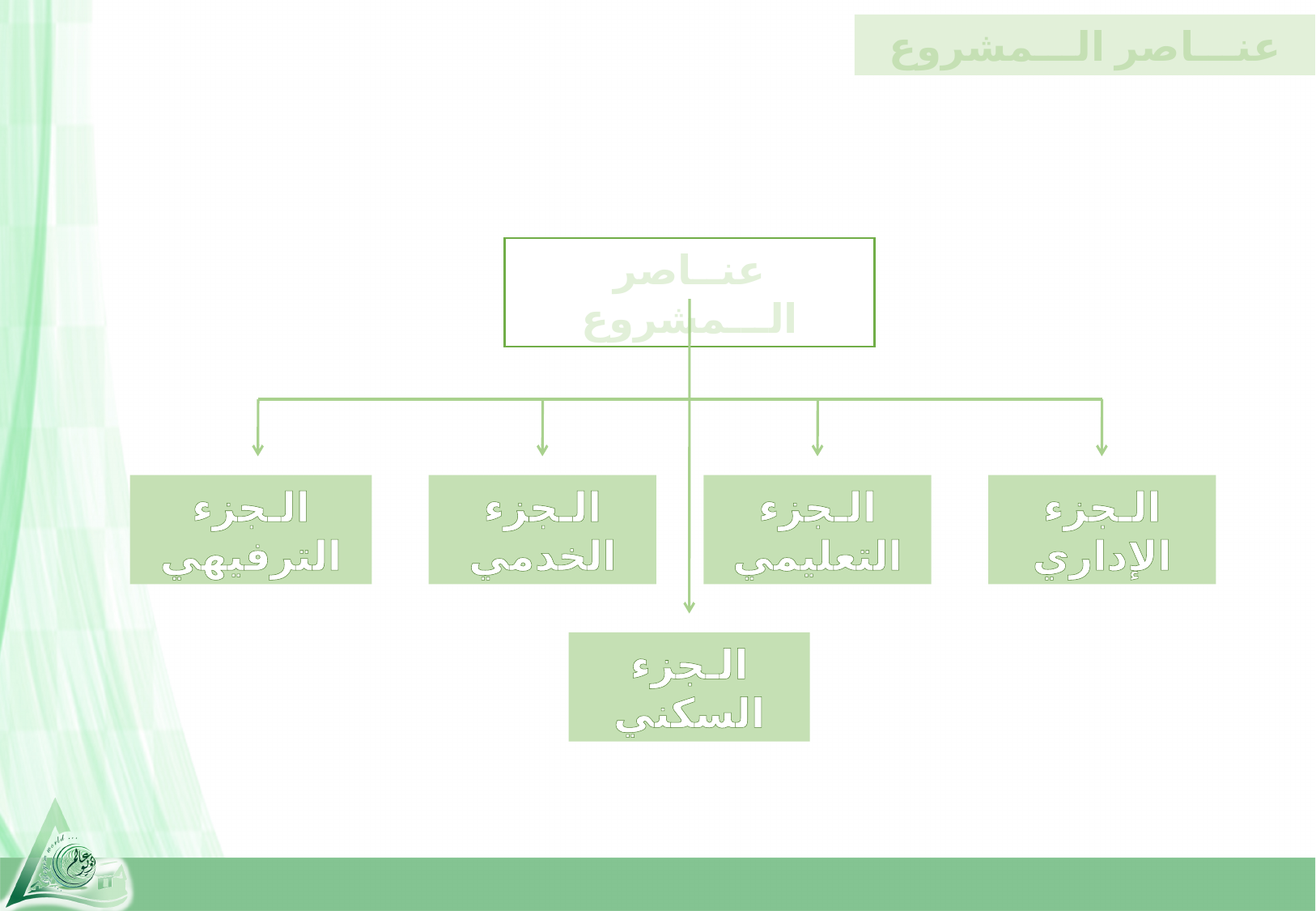

عنـــاصر الـــمشروع
عنــاصر الـــمشروع
الـجزء الترفيهي
الـجزء الخدمي
الـجزء التعليمي
الـجزء الإداري
الـجزء السكني